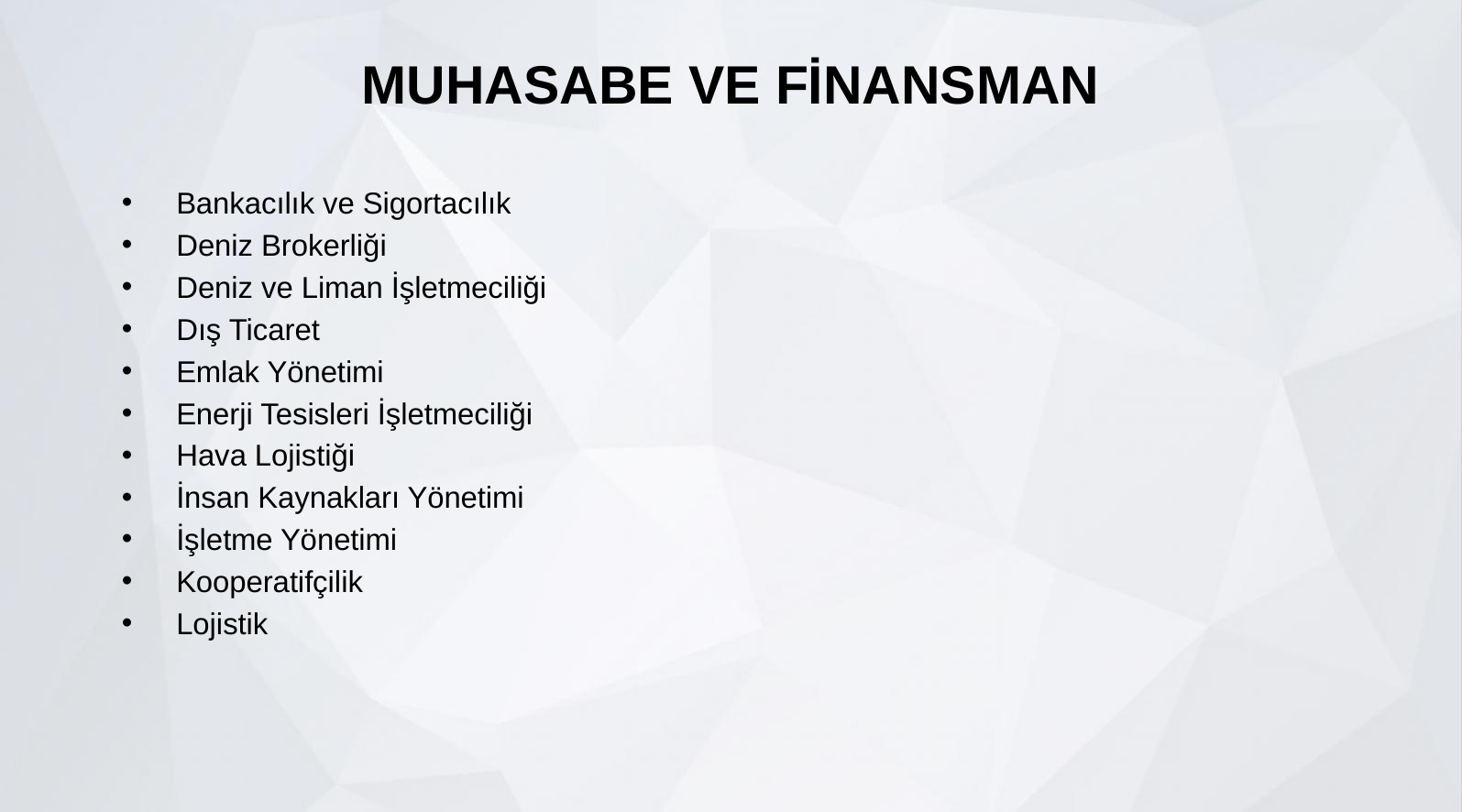

# MUHASABE VE FİNANSMAN
Bankacılık ve Sigortacılık
Deniz Brokerliği
Deniz ve Liman İşletmeciliği
Dış Ticaret
Emlak Yönetimi
Enerji Tesisleri İşletmeciliği
Hava Lojistiği
İnsan Kaynakları Yönetimi
İşletme Yönetimi
Kooperatifçilik
Lojistik